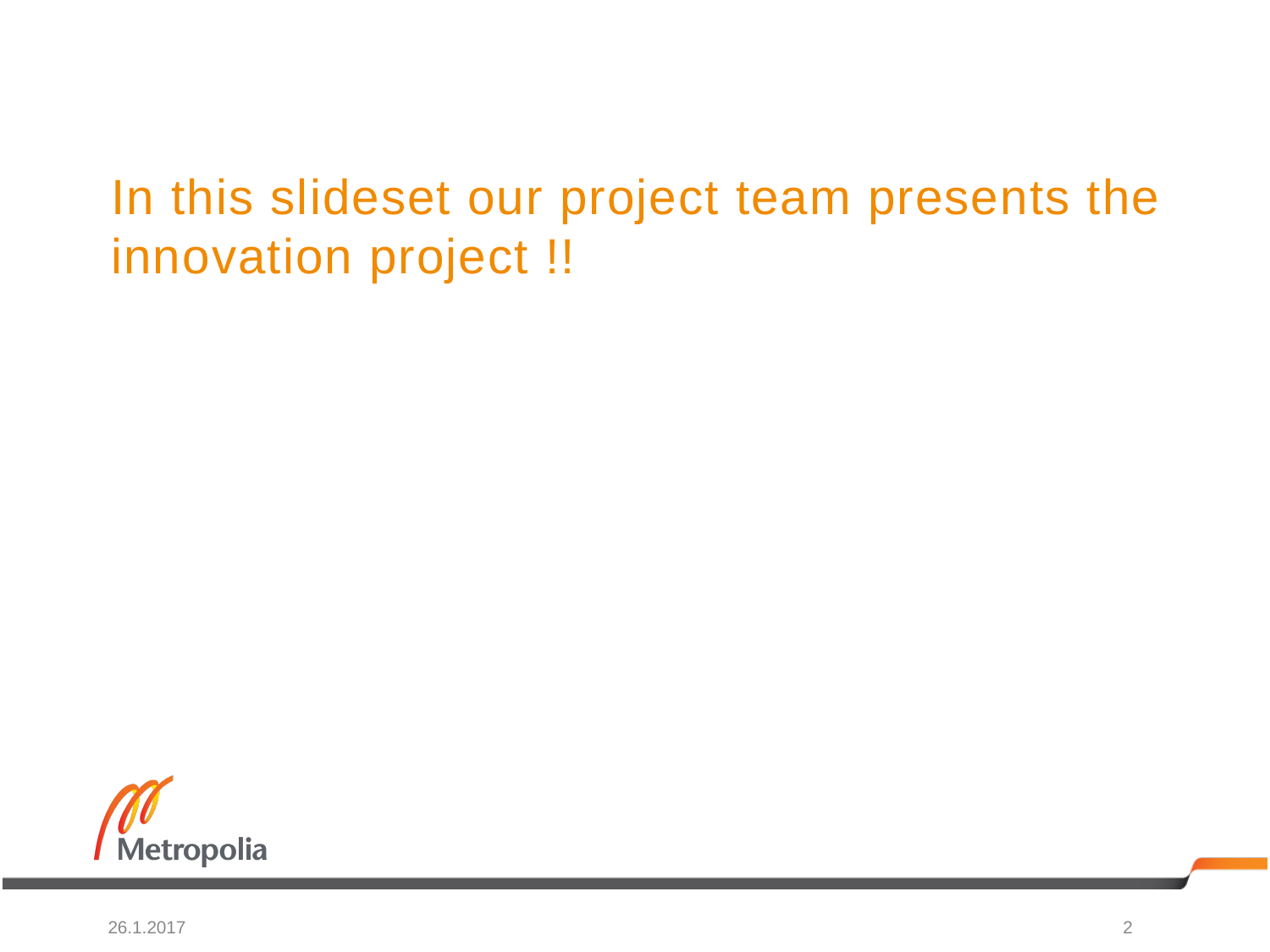

# In this slideset our project team presents the innovation project !!

26.1.2017

2